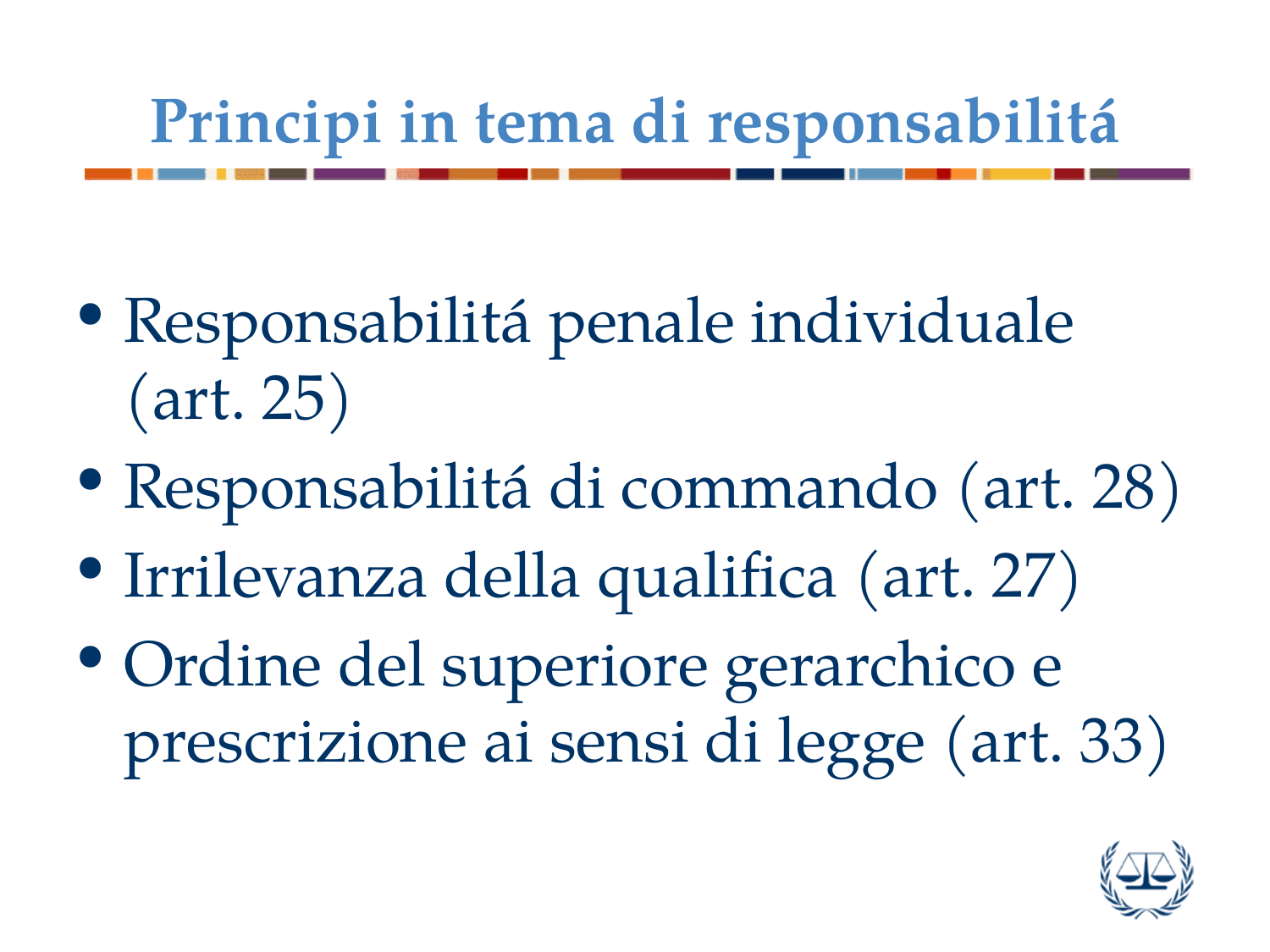

# Principi in tema di responsabilitá

Responsabilitá penale individuale  (art. 25)
Responsabilitá di commando (art. 28)
Irrilevanza della qualifica (art. 27)
Ordine del superiore gerarchico e prescrizione ai sensi di legge (art. 33)